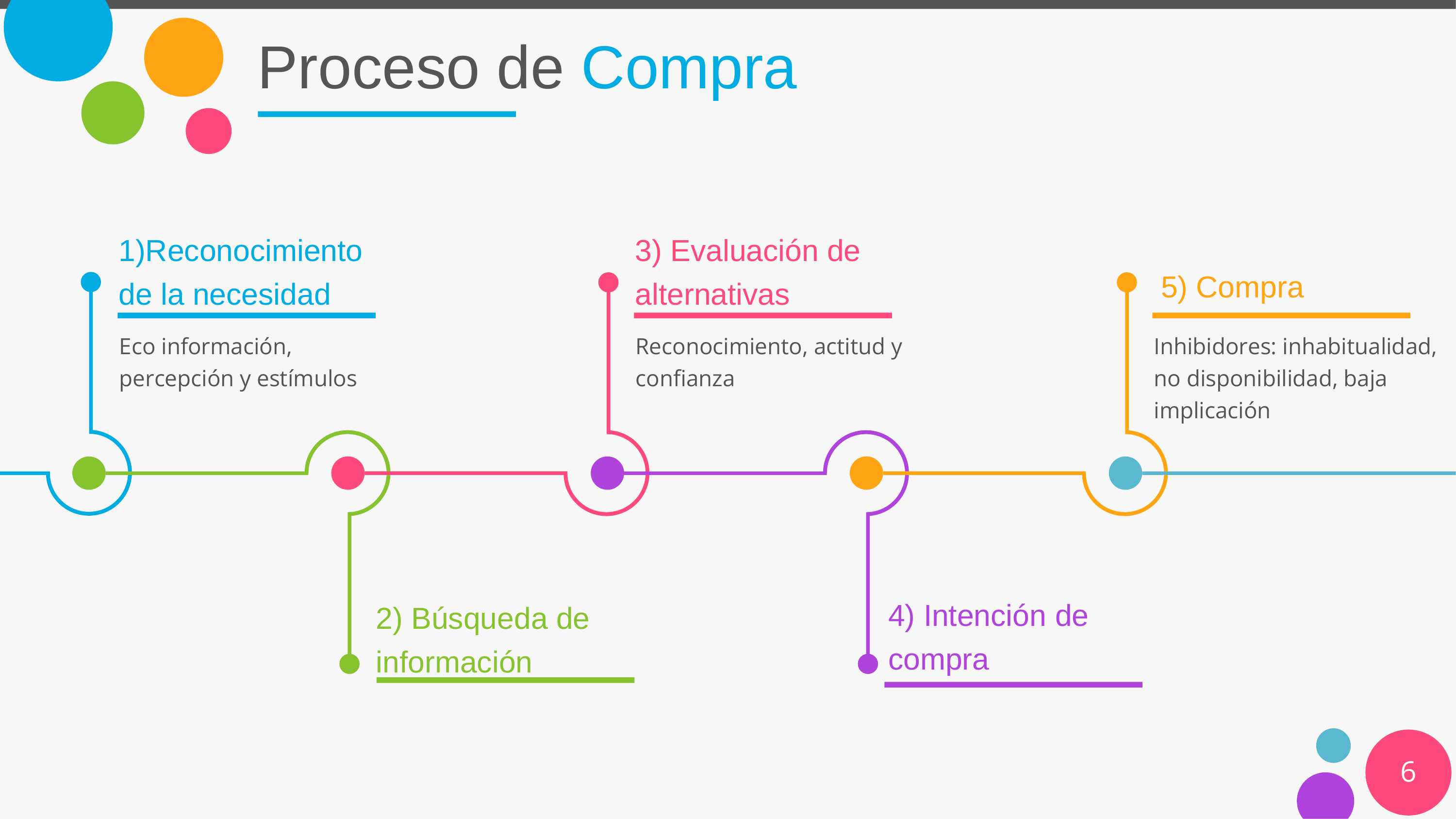

# Proceso de Compra
1)Reconocimiento de la necesidad
3) Evaluación de alternativas
5) Compra
Eco información, percepción y estímulos
Reconocimiento, actitud y confianza
Inhibidores: inhabitualidad, no disponibilidad, baja implicación
2) Búsqueda de información
4) Intención de compra
6